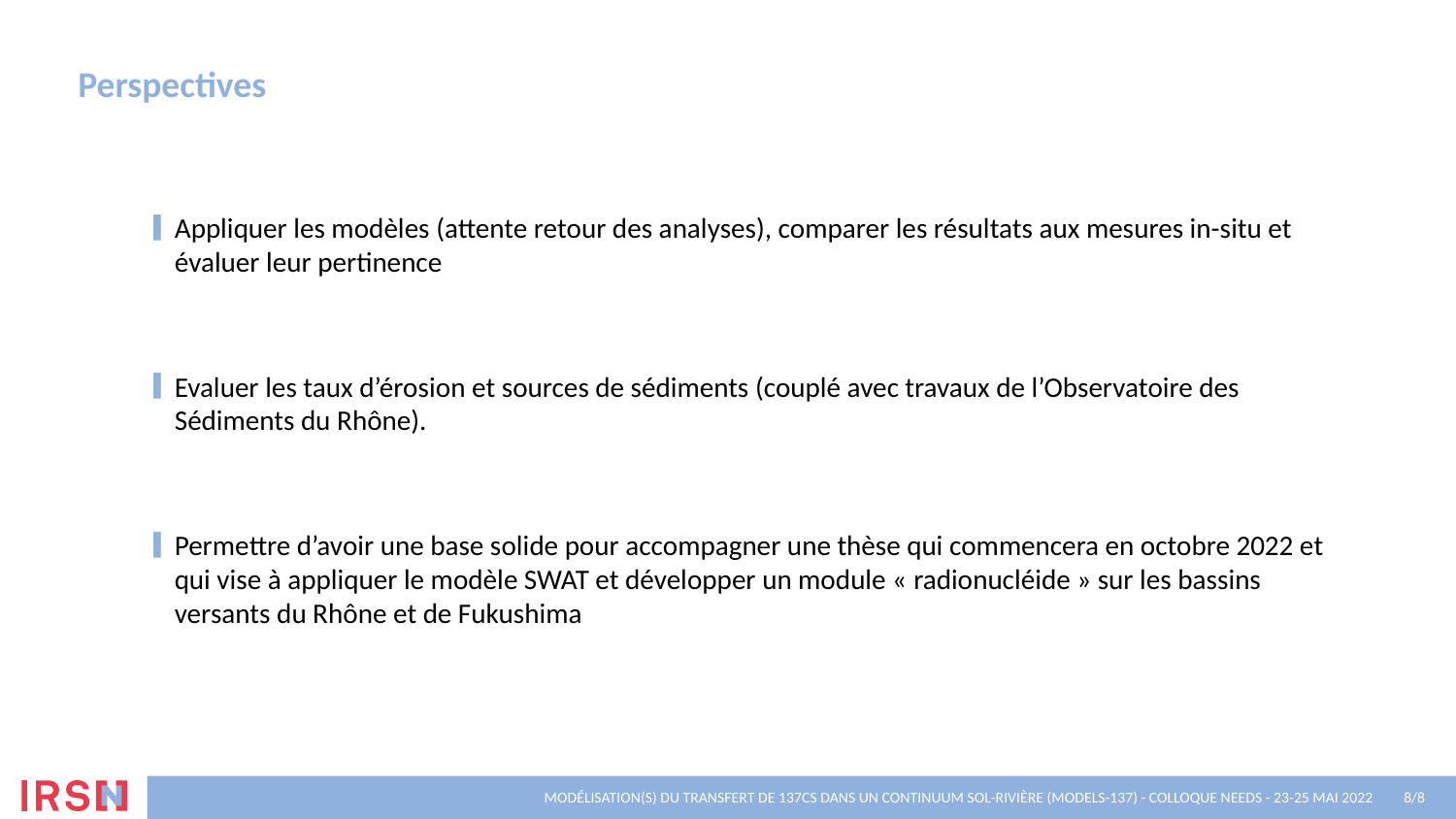

# Perspectives
Appliquer les modèles (attente retour des analyses), comparer les résultats aux mesures in-situ et évaluer leur pertinence

Evaluer les taux d’érosion et sources de sédiments (couplé avec travaux de l’Observatoire des Sédiments du Rhône).

Permettre d’avoir une base solide pour accompagner une thèse qui commencera en octobre 2022 et qui vise à appliquer le modèle SWAT et développer un module « radionucléide » sur les bassins versants du Rhône et de Fukushima

Modélisation(s) du transfert de 137Cs dans un continuum sol-rivière (ModelS-137) - Colloque NEEDS - 23-25 mai 2022
8/8